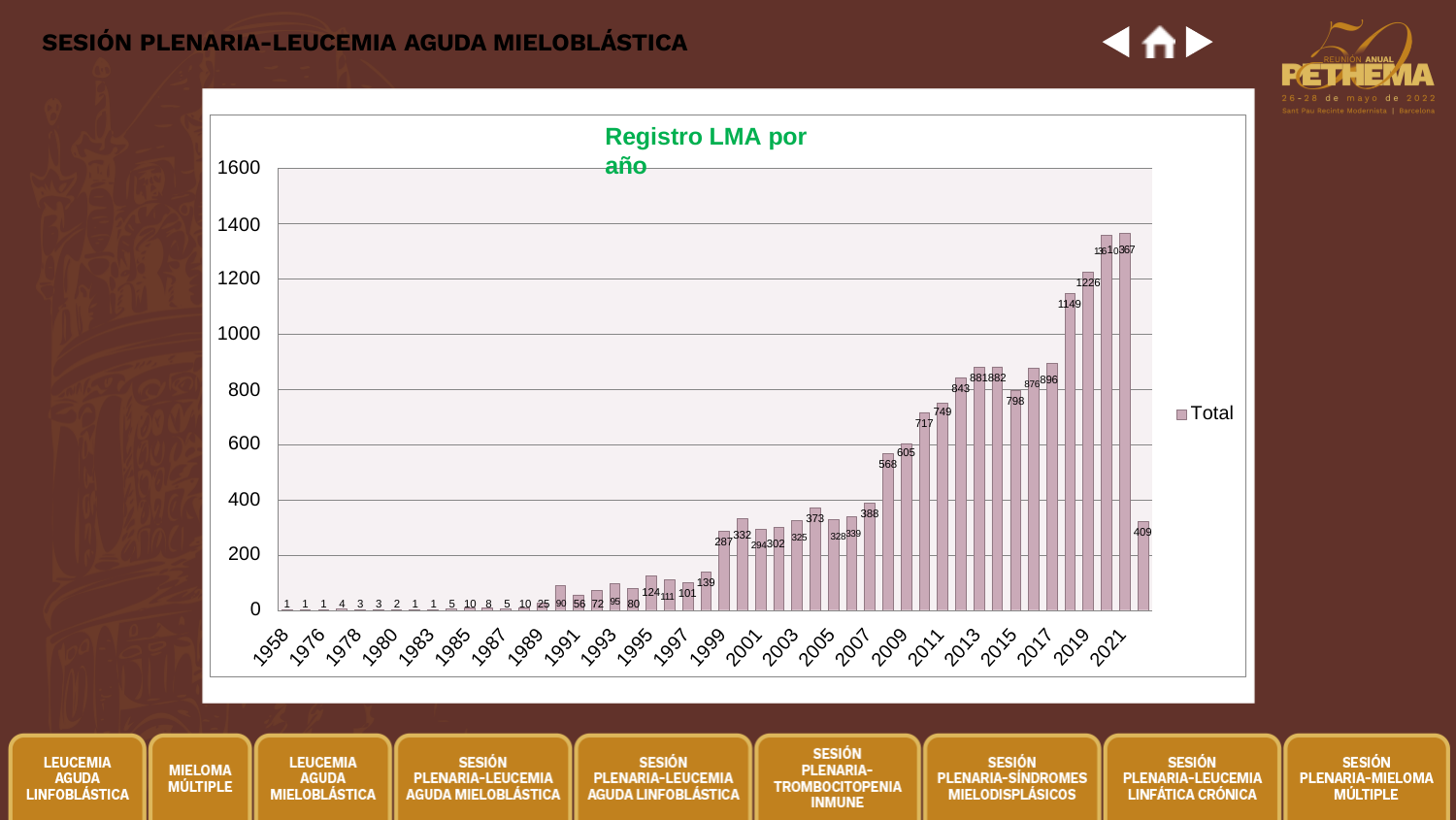

# SESIÓN PLENARIA-LEUCEMIA AGUDA MIELOBLÁSTICA

Registro LMA por año
1600

1400

13610367
1200
1226
1149
1000

800
876896
881882
843
798
Total
749
717

600
605
568
400
388
373
332	325  328339
409
294302
287
200
139
124111
101
1  1  1  4  3  3  2  1  1  5 10 8  5 10 25 90 56 72 95 80
0
2019
2021
2017
2013
2015
2009
2011
2005
2007
2003
1997
1999
2001
1993
1995
1989
1991
1985
1987
1980
1983
1976
1978
1958